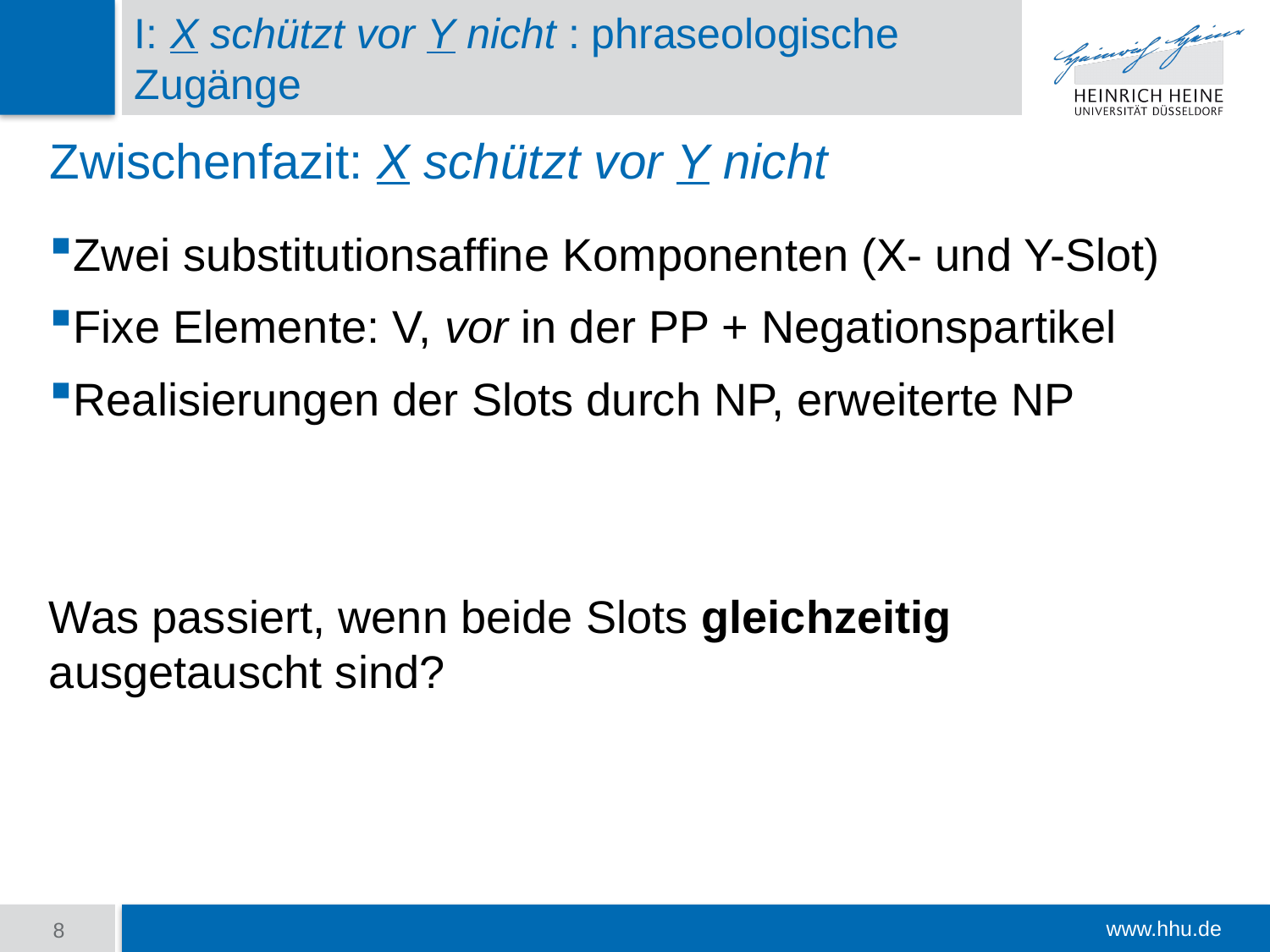

# I: X schützt vor Y nicht : phraseologische Zugänge
Zwischenfazit: X schützt vor Y nicht
Zwei substitutionsaffine Komponenten (X- und Y-Slot)
Fixe Elemente: V, vor in der PP + Negationspartikel
Realisierungen der Slots durch NP, erweiterte NP

Was passiert, wenn beide Slots gleichzeitig ausgetauscht sind?
8